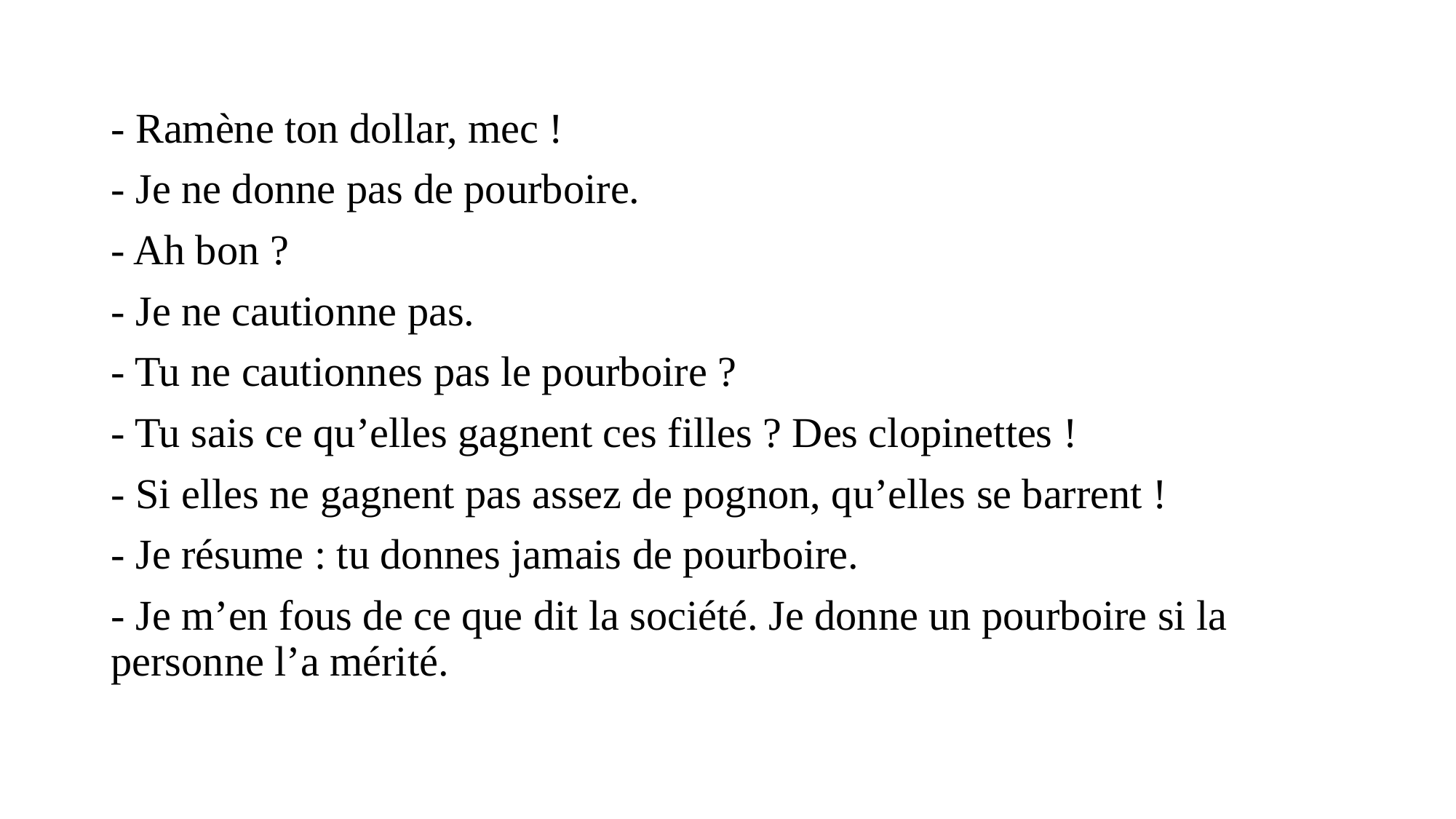

#
- Ramène ton dollar, mec !
- Je ne donne pas de pourboire.
- Ah bon ?
- Je ne cautionne pas.
- Tu ne cautionnes pas le pourboire ?
- Tu sais ce qu’elles gagnent ces filles ? Des clopinettes !
- Si elles ne gagnent pas assez de pognon, qu’elles se barrent !
- Je résume : tu donnes jamais de pourboire.
- Je m’en fous de ce que dit la société. Je donne un pourboire si la personne l’a mérité.